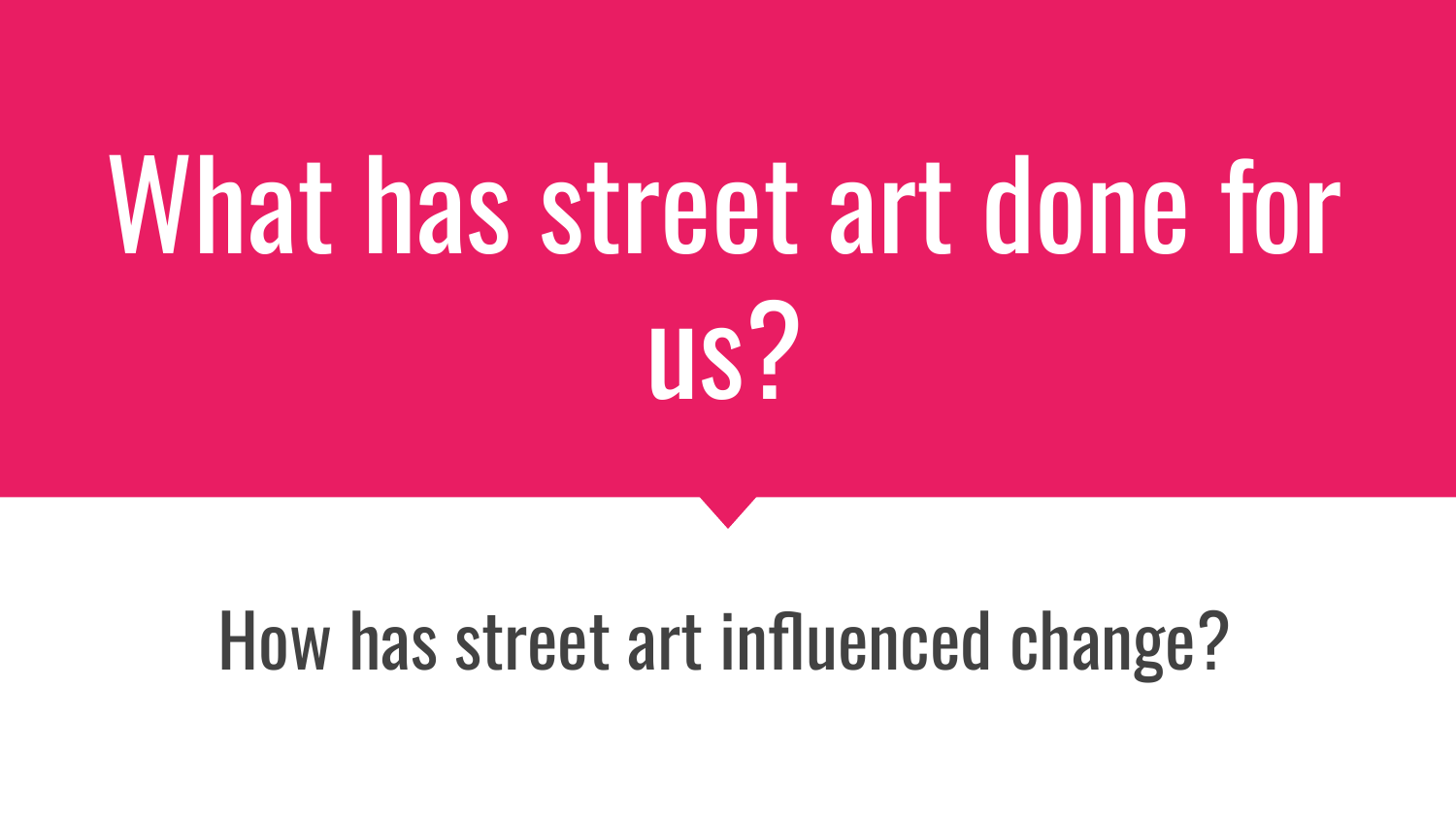

# What has street art done for us?
How has street art influenced change?